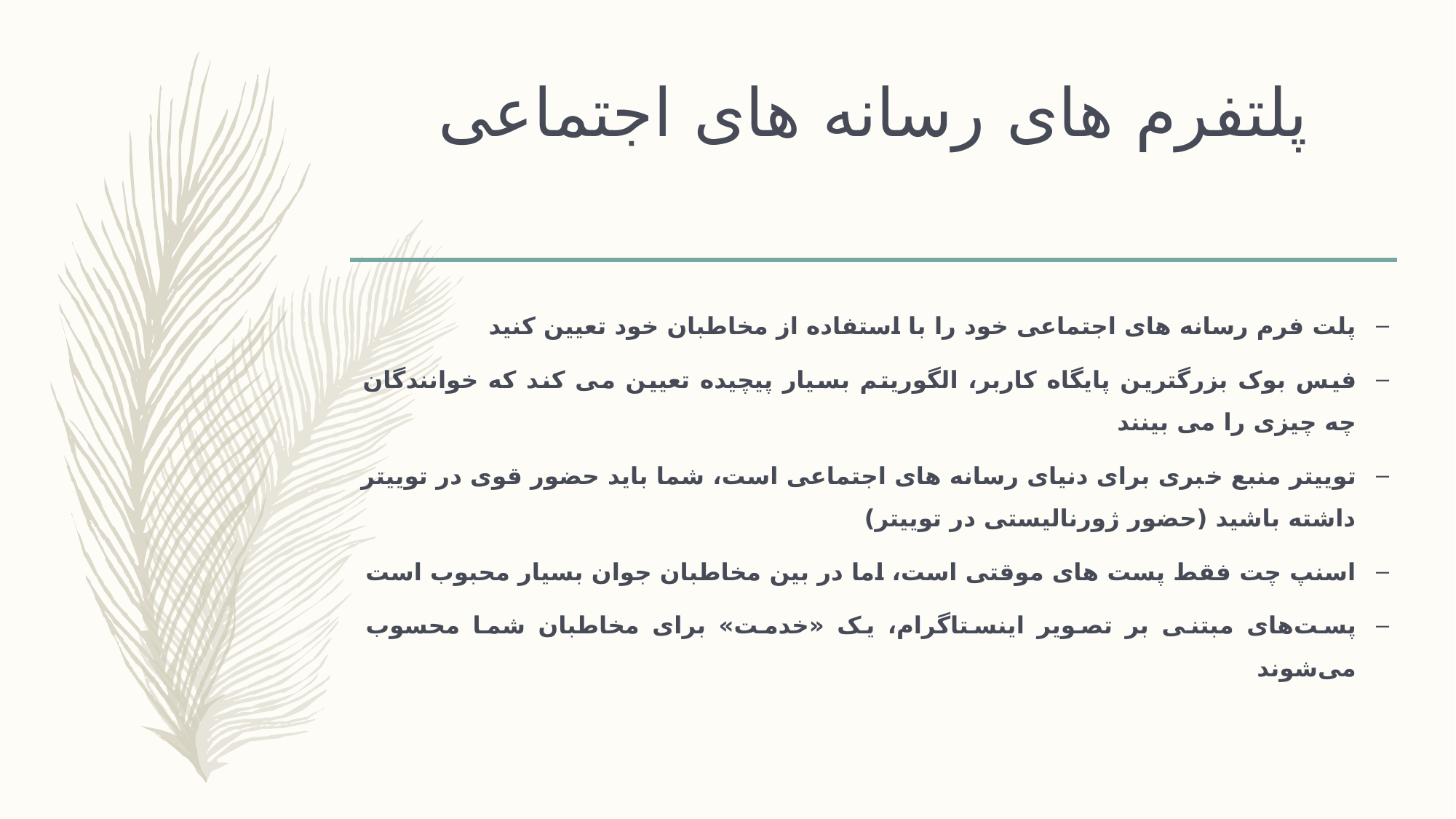

# پلتفرم های رسانه های اجتماعی
پلت فرم رسانه های اجتماعی خود را با استفاده از مخاطبان خود تعیین کنید
فیس بوک بزرگترین پایگاه کاربر، الگوریتم بسیار پیچیده تعیین می کند که خوانندگان چه چیزی را می بینند
توییتر منبع خبری برای دنیای رسانه های اجتماعی است، شما باید حضور قوی در توییتر داشته باشید (حضور ژورنالیستی در توییتر)
اسنپ چت فقط پست های موقتی است، اما در بین مخاطبان جوان بسیار محبوب است
پست‌های مبتنی بر تصویر اینستاگرام، یک «خدمت» برای مخاطبان شما محسوب می‌شوند